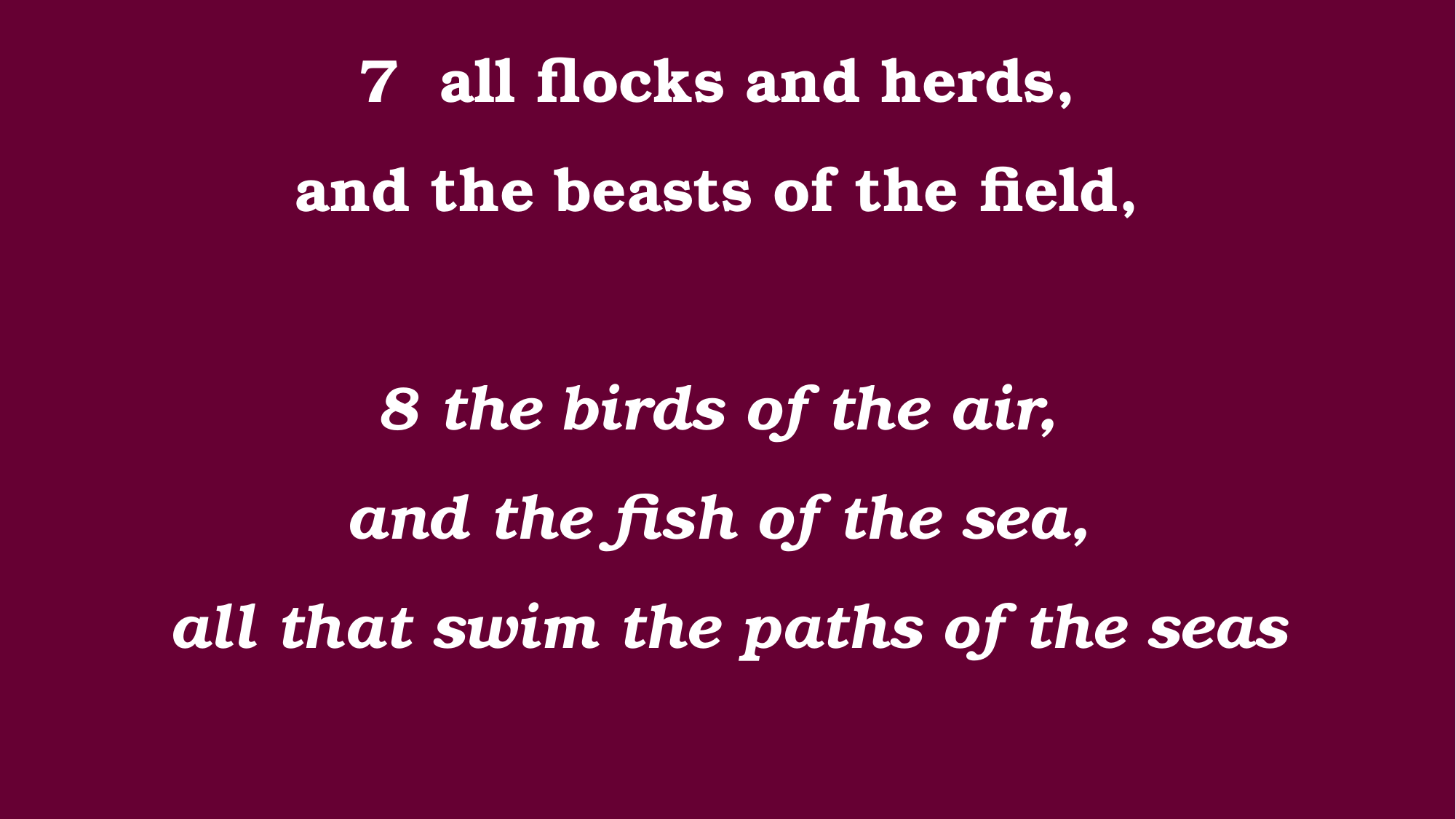

7  all flocks and herds,
and the beasts of the field,

8 the birds of the air,
and the fish of the sea,
all that swim the paths of the seas